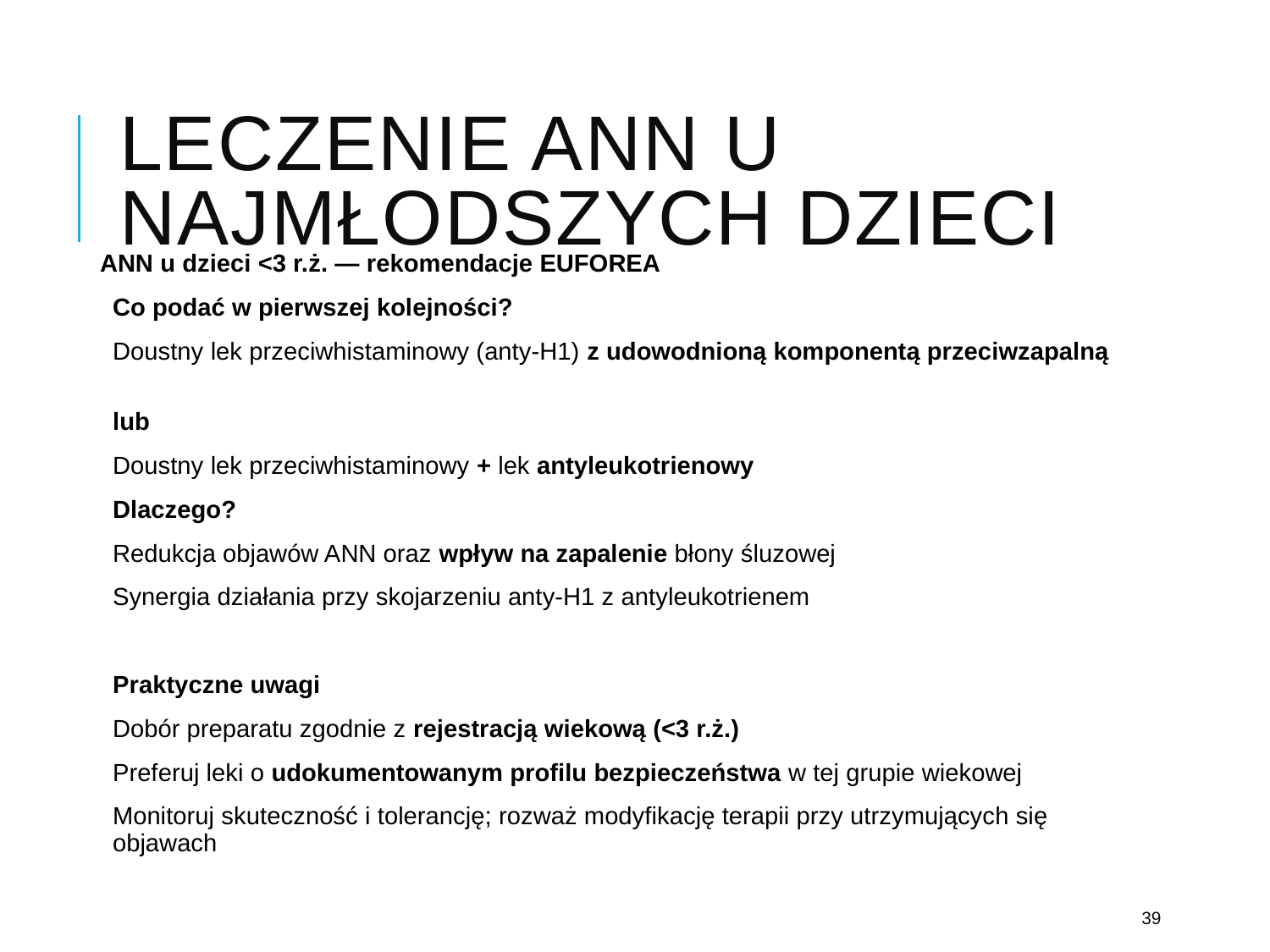

# Leczenie ANN u najmłodszych dzieci
ANN u dzieci <3 r.ż. — rekomendacje EUFOREA
Co podać w pierwszej kolejności?
Doustny lek przeciwhistaminowy (anty-H1) z udowodnioną komponentą przeciwzapalną
lub
Doustny lek przeciwhistaminowy + lek antyleukotrienowy
Dlaczego?
Redukcja objawów ANN oraz wpływ na zapalenie błony śluzowej
Synergia działania przy skojarzeniu anty-H1 z antyleukotrienem

Praktyczne uwagi
Dobór preparatu zgodnie z rejestracją wiekową (<3 r.ż.)
Preferuj leki o udokumentowanym profilu bezpieczeństwa w tej grupie wiekowej
Monitoruj skuteczność i tolerancję; rozważ modyfikację terapii przy utrzymujących się objawach

39